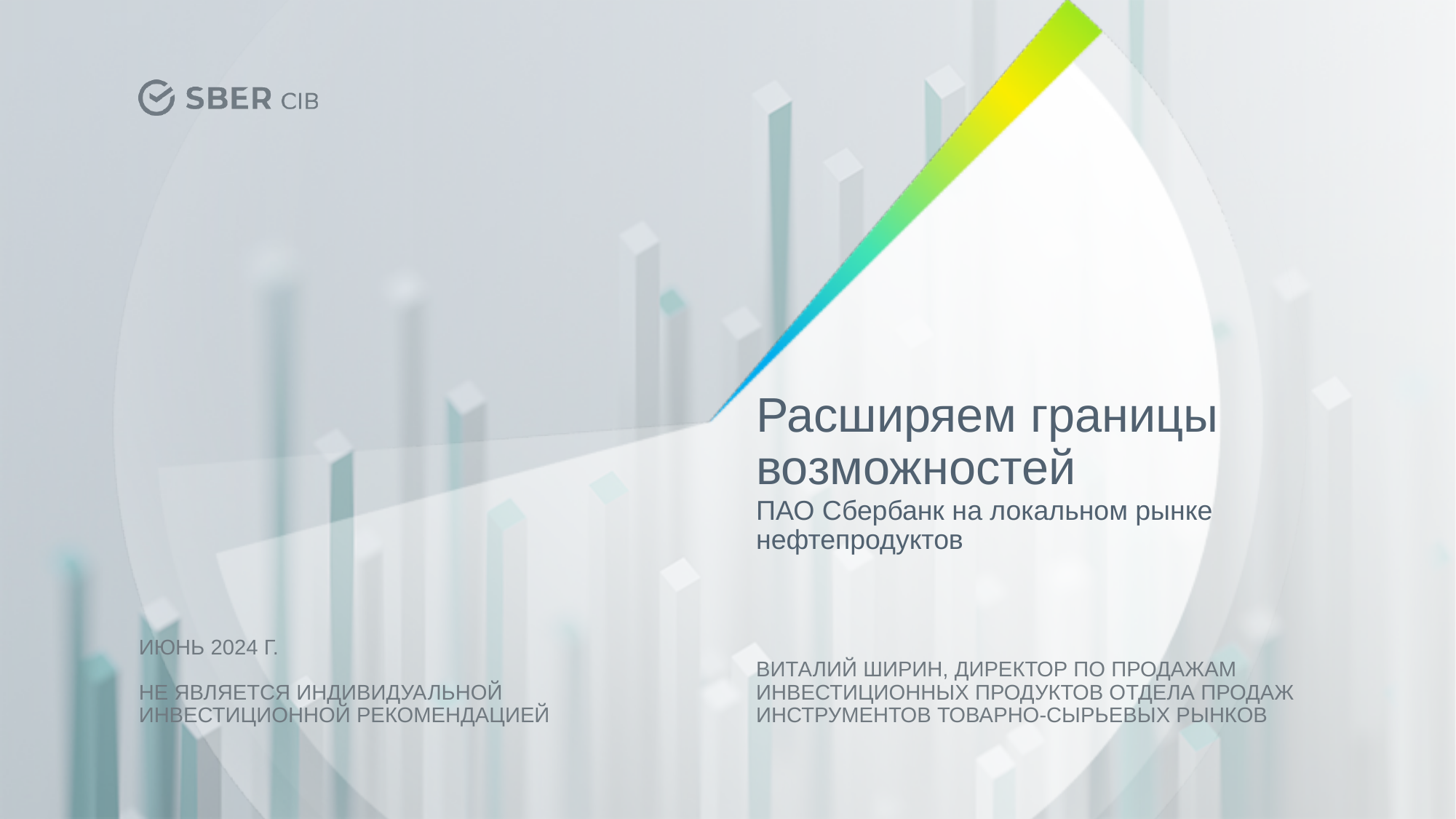

# Расширяем границы возможностей
ПАО Сбербанк на локальном рынке нефтепродуктов
Июнь 2024 г.
Виталий Ширин, директор по продажам инвестиционных продуктов отдела продаж инструментов товарно-сырьевых рынков
Не является индивидуальной
инвестиционной рекомендацией